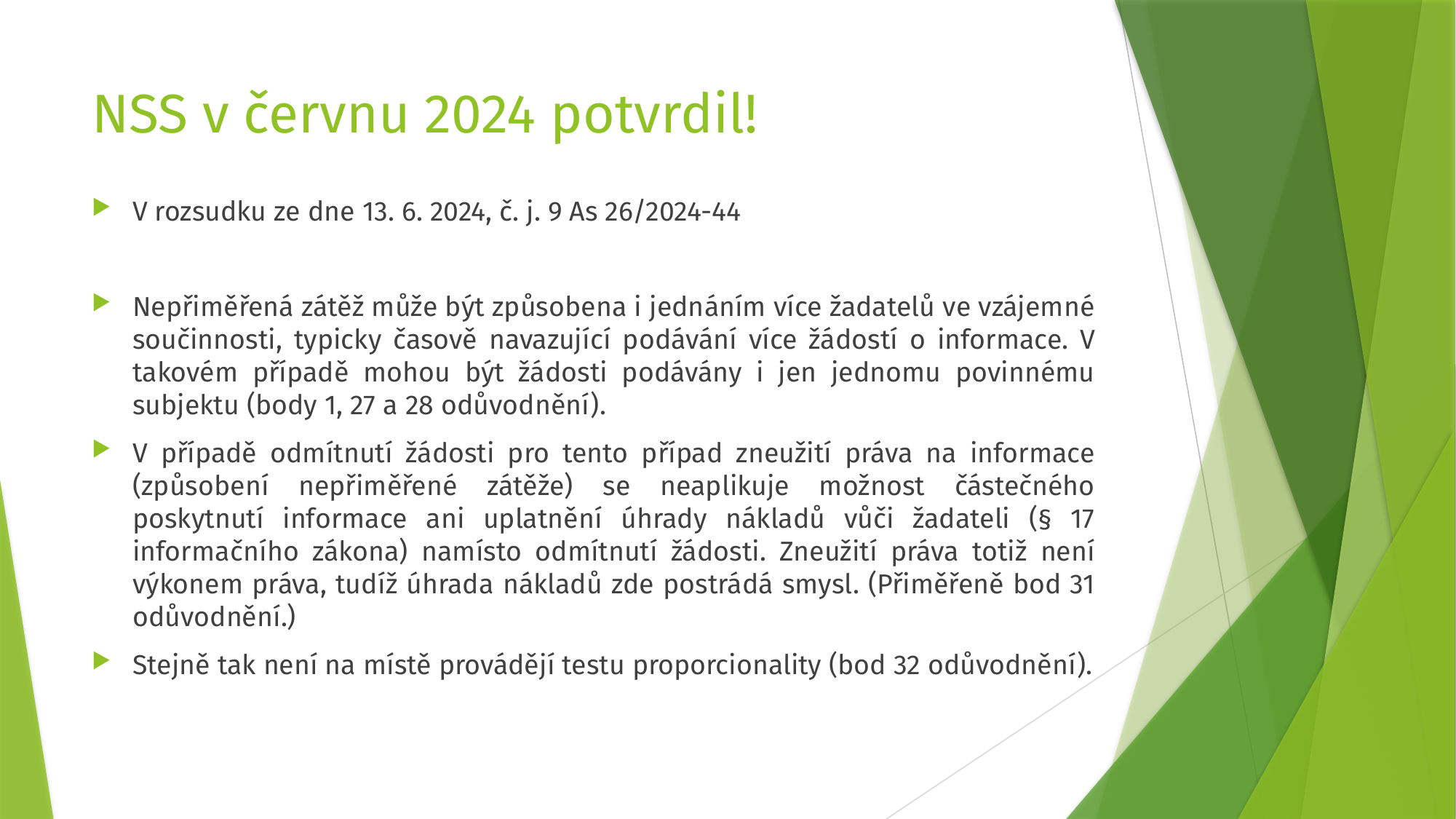

# NSS v červnu 2024 potvrdil!
V rozsudku ze dne 13. 6. 2024, č. j. 9 As 26/2024-44

Nepřiměřená zátěž může být způsobena i jednáním více žadatelů ve vzájemné součinnosti, typicky časově navazující podávání více žádostí o informace. V takovém případě mohou být žádosti podávány i jen jednomu povinnému subjektu (body 1, 27 a 28 odůvodnění).
V případě odmítnutí žádosti pro tento případ zneužití práva na informace (způsobení nepřiměřené zátěže) se neaplikuje možnost částečného poskytnutí informace ani uplatnění úhrady nákladů vůči žadateli (§ 17 informačního zákona) namísto odmítnutí žádosti. Zneužití práva totiž není výkonem práva, tudíž úhrada nákladů zde postrádá smysl. (Přiměřeně bod 31 odůvodnění.)
Stejně tak není na místě provádějí testu proporcionality (bod 32 odůvodnění).